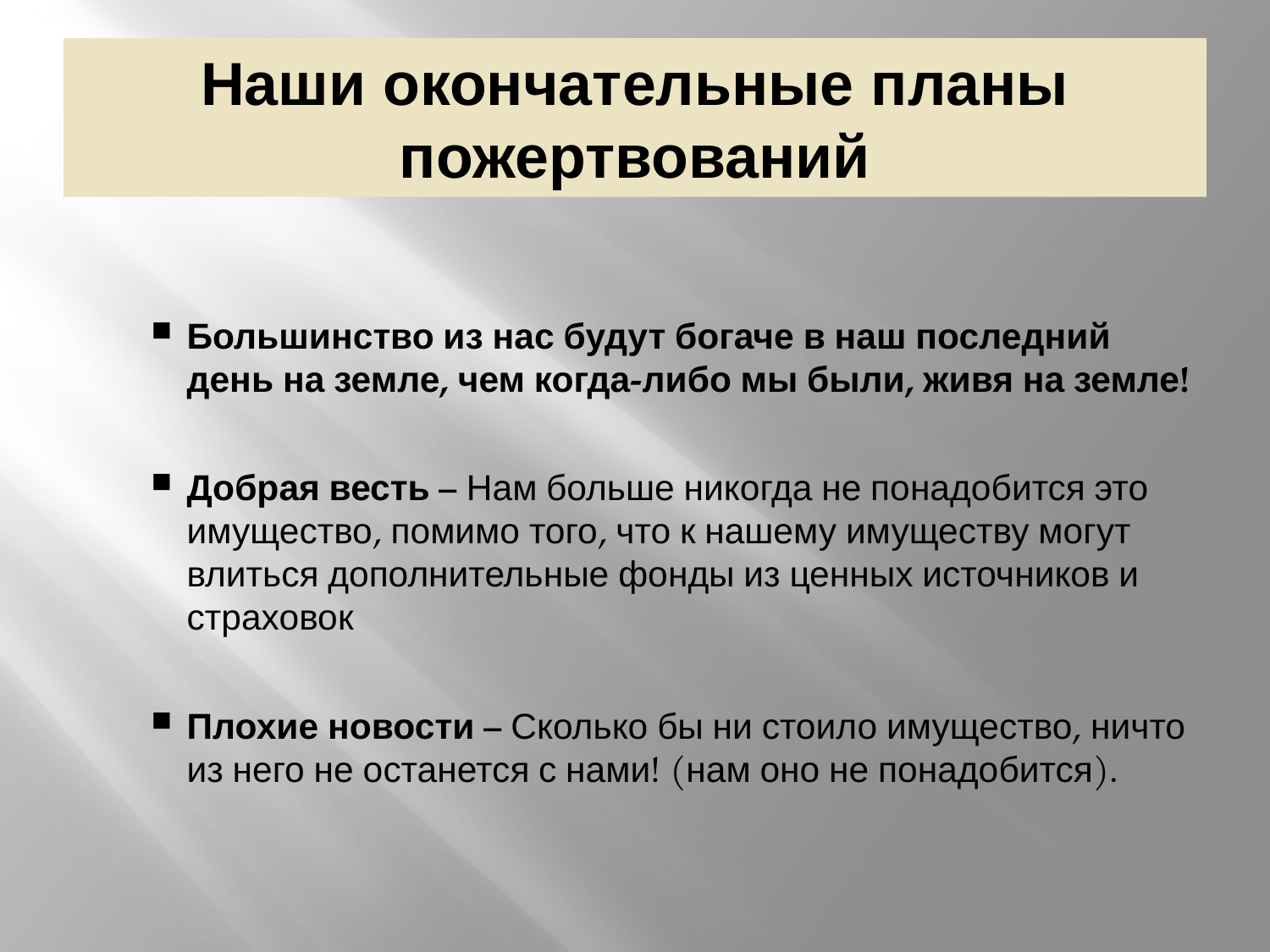

# Наши окончательные планы пожертвований
Большинство из нас будут богаче в наш последний день на земле, чем когда-либо мы были, живя на земле!

Добрая весть – Нам больше никогда не понадобится это имущество, помимо того, что к нашему имуществу могут влиться дополнительные фонды из ценных источников и страховок

Плохие новости – Сколько бы ни стоило имущество, ничто из него не останется с нами! (нам оно не понадобится).